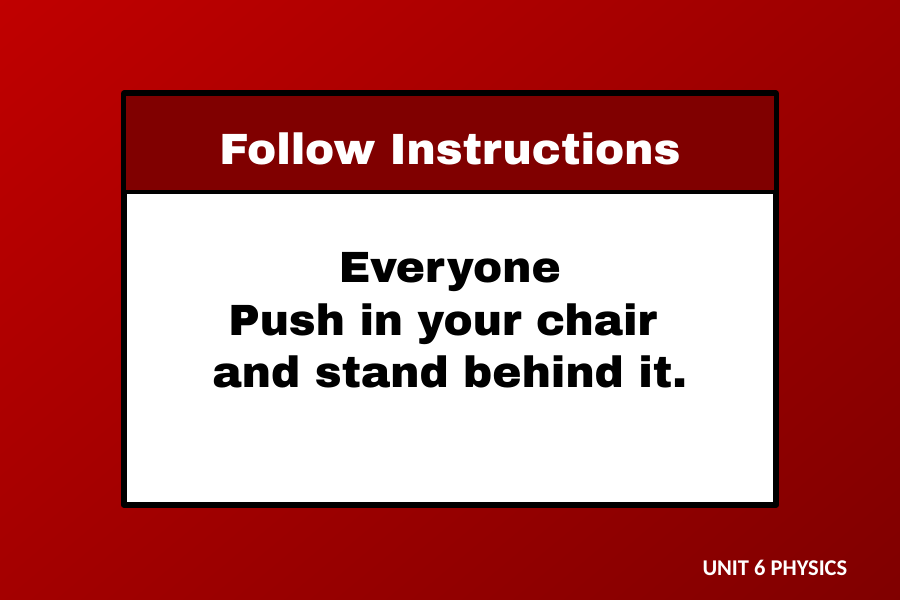

Everyone
Push in your chair
and stand behind it.
Follow Instructions
UNIT 6 PHYSICS